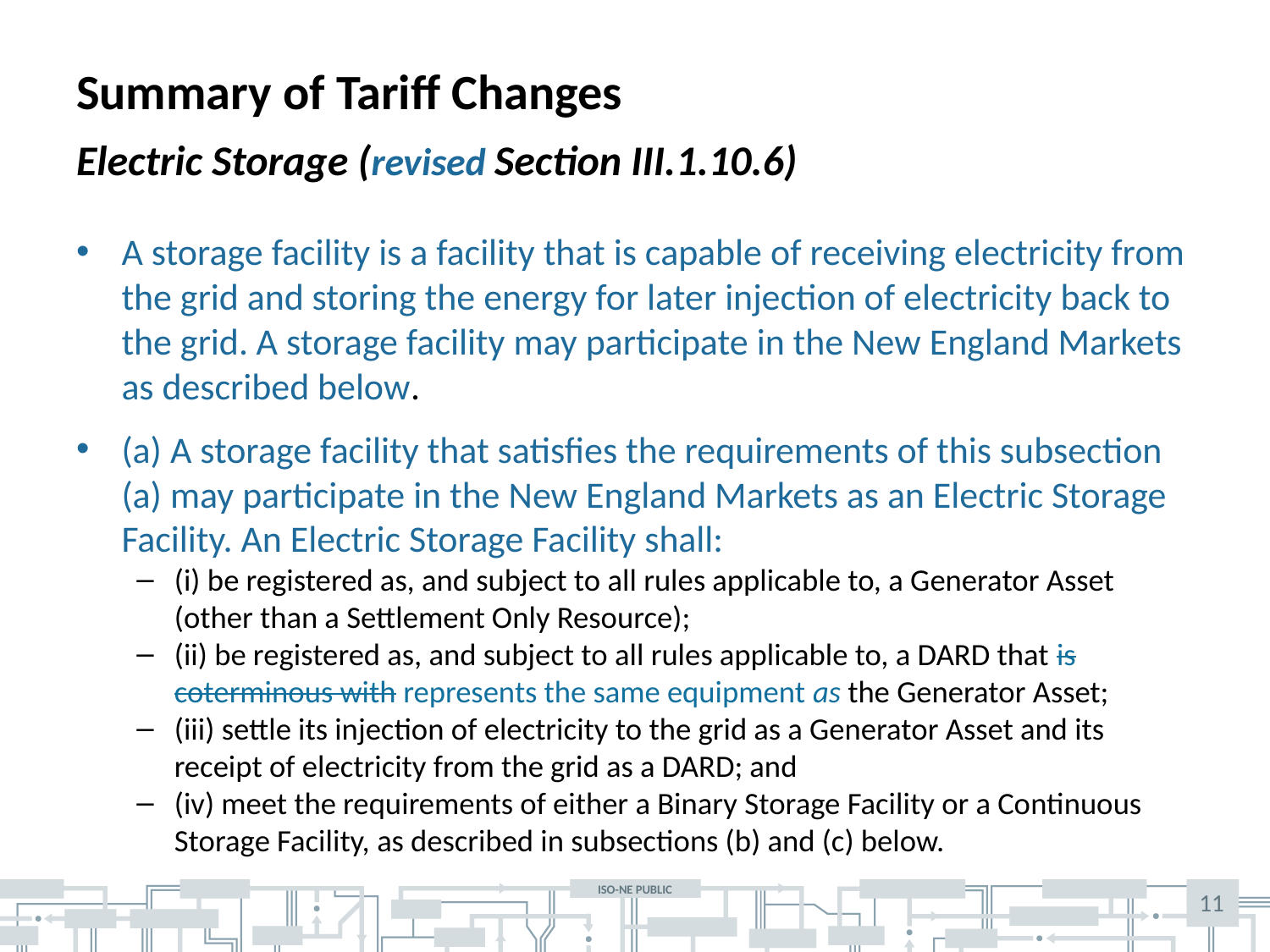

# Summary of Tariff Changes
Electric Storage (revised Section III.1.10.6)
A storage facility is a facility that is capable of receiving electricity from the grid and storing the energy for later injection of electricity back to the grid. A storage facility may participate in the New England Markets as described below.
(a) A storage facility that satisfies the requirements of this subsection (a) may participate in the New England Markets as an Electric Storage Facility. An Electric Storage Facility shall:
(i) be registered as, and subject to all rules applicable to, a Generator Asset (other than a Settlement Only Resource);
(ii) be registered as, and subject to all rules applicable to, a DARD that is coterminous with represents the same equipment as the Generator Asset;
(iii) settle its injection of electricity to the grid as a Generator Asset and its receipt of electricity from the grid as a DARD; and
(iv) meet the requirements of either a Binary Storage Facility or a Continuous Storage Facility, as described in subsections (b) and (c) below.

11